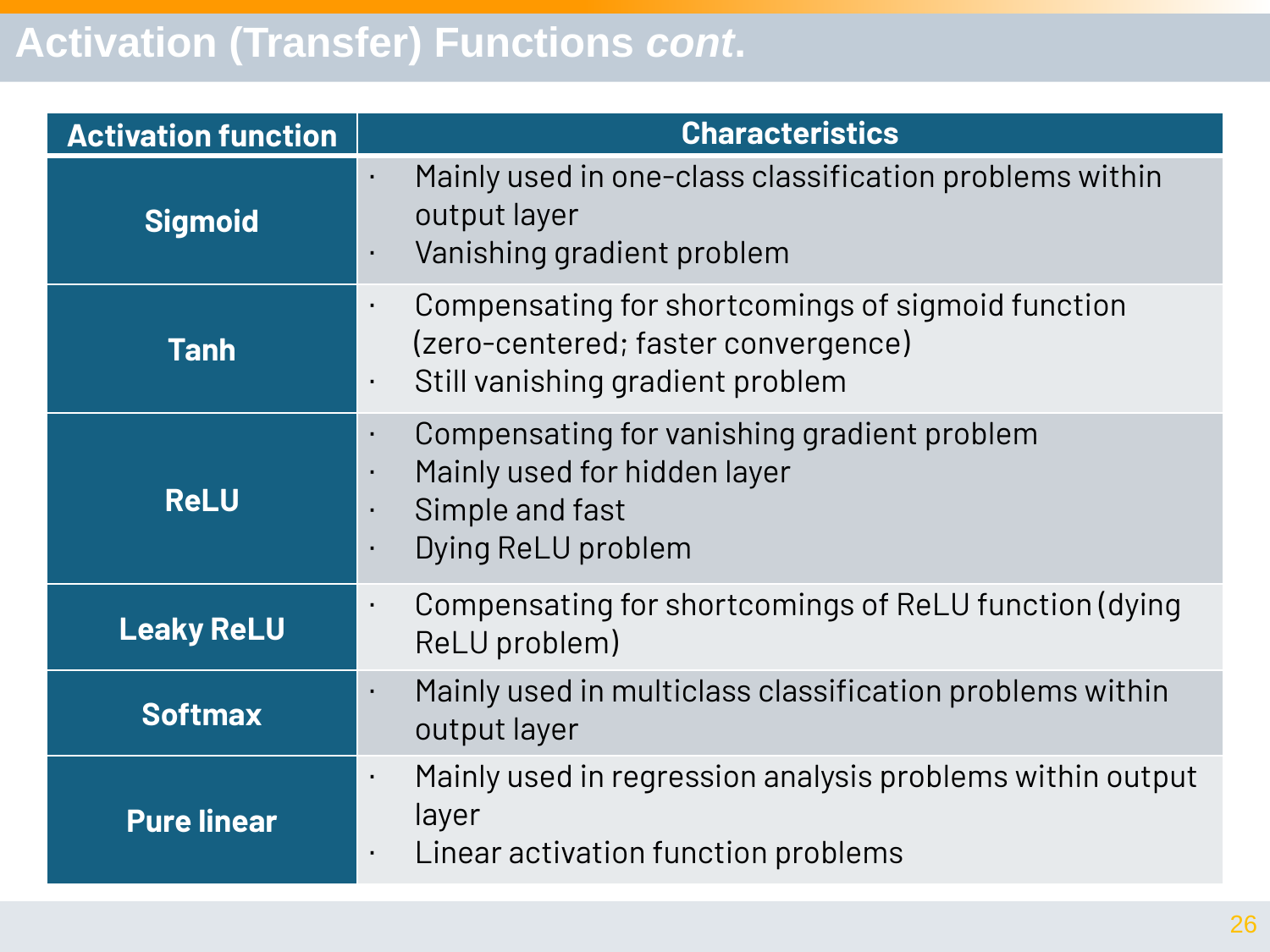

# Activation (Transfer) Functions cont.
| Activation function | Characteristics |
| --- | --- |
| Sigmoid | Mainly used in one-class classification problems within output layer Vanishing gradient problem |
| Tanh | Compensating for shortcomings of sigmoid function (zero-centered; faster convergence) Still vanishing gradient problem |
| ReLU | Compensating for vanishing gradient problem Mainly used for hidden layer Simple and fast Dying ReLU problem |
| Leaky ReLU | Compensating for shortcomings of ReLU function (dying ReLU problem) |
| Softmax | Mainly used in multiclass classification problems within output layer |
| Pure linear | Mainly used in regression analysis problems within output layer Linear activation function problems |